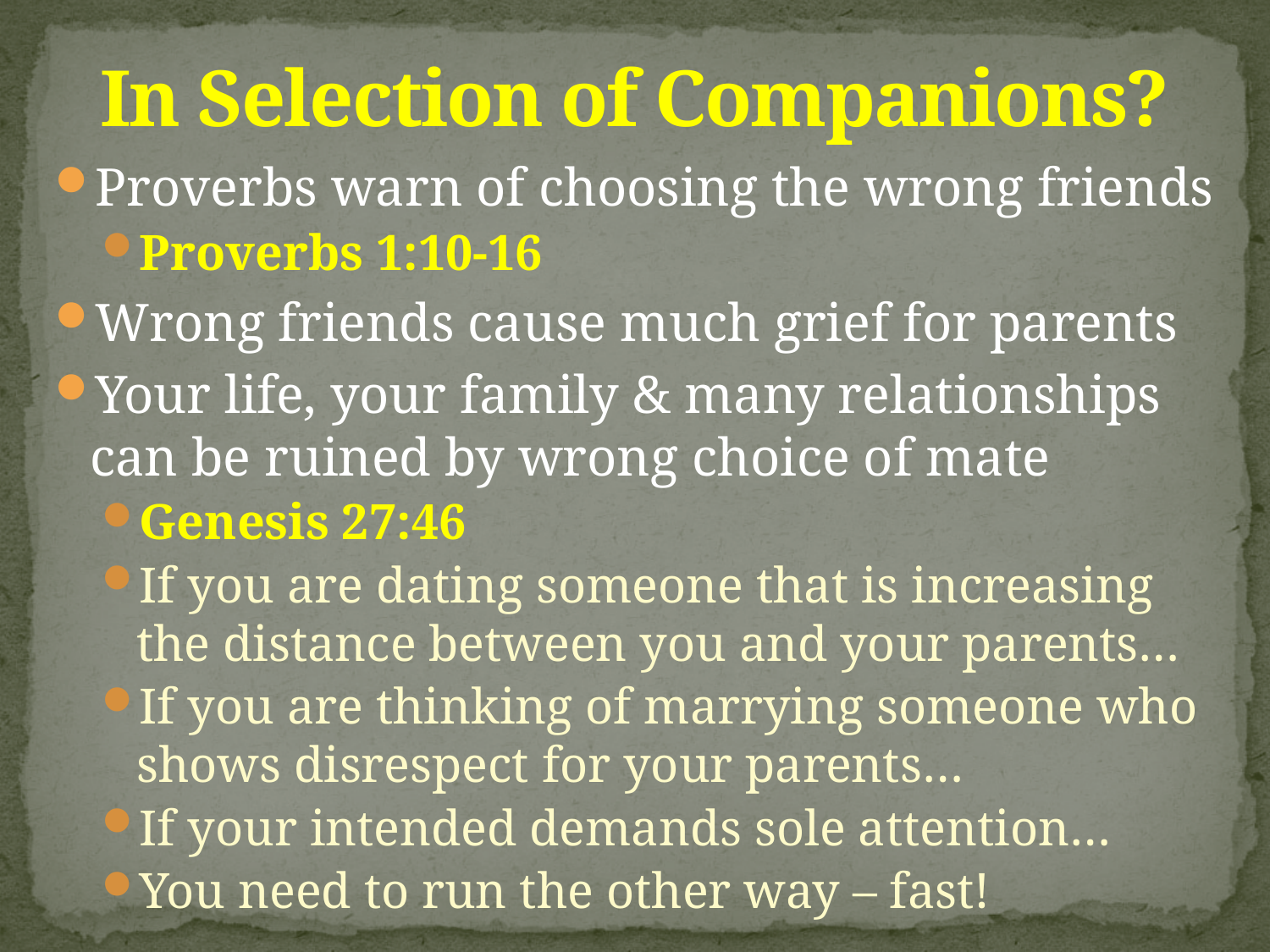

# In Selection of Companions?
Proverbs warn of choosing the wrong friends
Proverbs 1:10-16
Wrong friends cause much grief for parents
Your life, your family & many relationships can be ruined by wrong choice of mate
Genesis 27:46
If you are dating someone that is increasing the distance between you and your parents…
If you are thinking of marrying someone who shows disrespect for your parents…
If your intended demands sole attention…
You need to run the other way – fast!